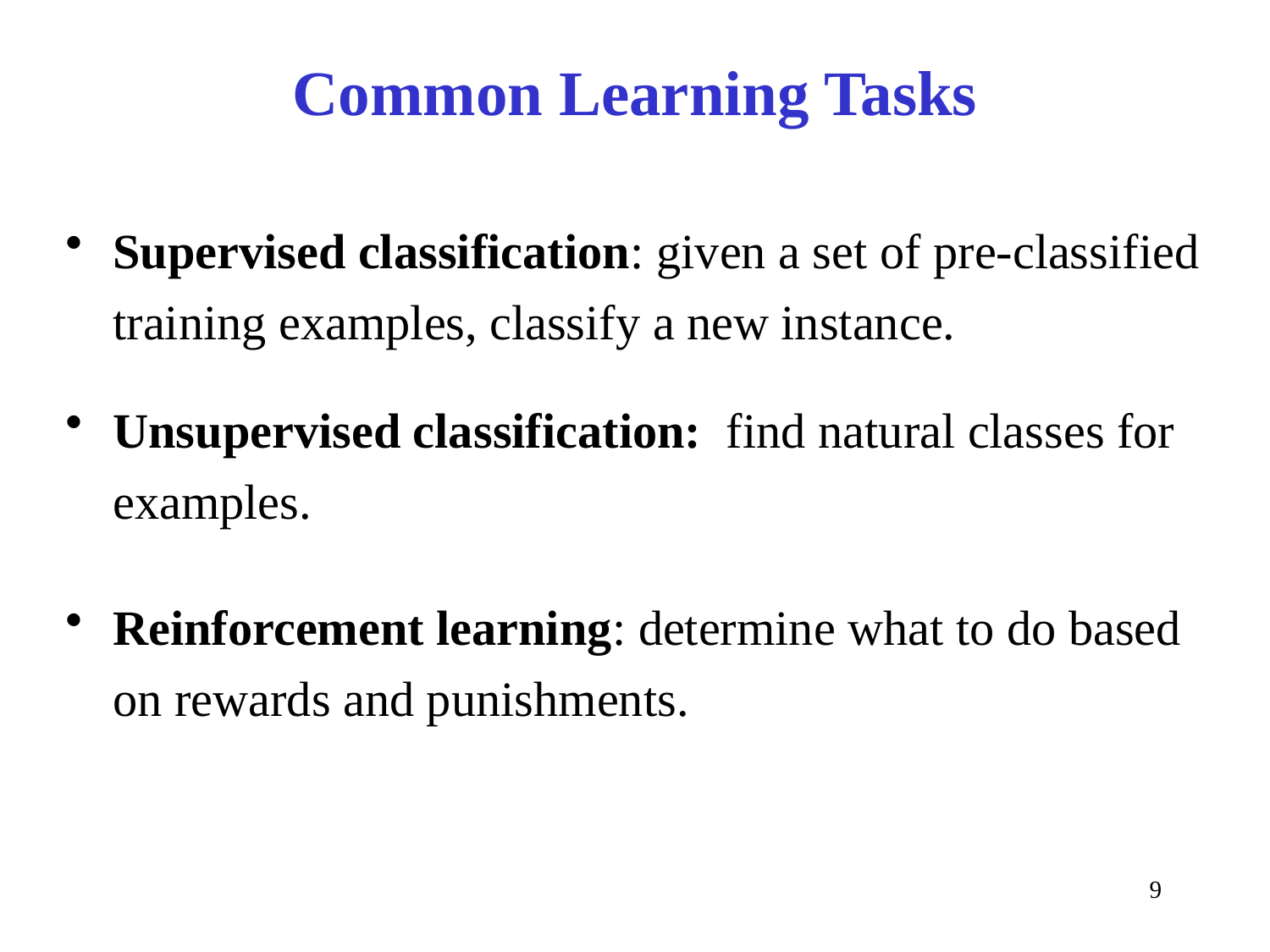

# Common Learning Tasks
Supervised classification: given a set of pre-classified training examples, classify a new instance.

Unsupervised classification:  find natural classes for examples.

Reinforcement learning: determine what to do based on rewards and punishments.

9